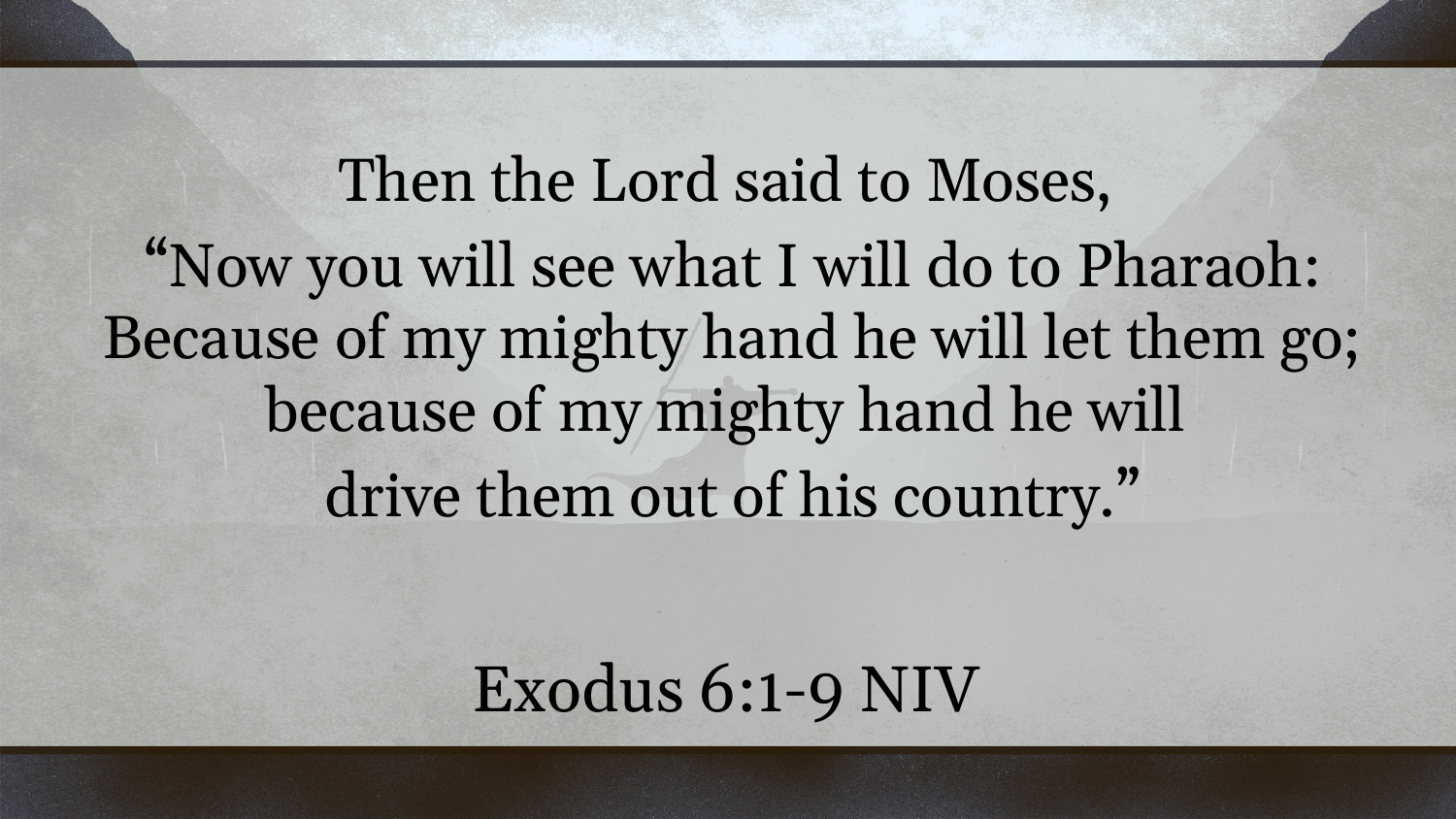

Then the Lord said to Moses,
“Now you will see what I will do to Pharaoh: Because of my mighty hand he will let them go; because of my mighty hand he will
drive them out of his country.”
Exodus 6:1-9 NIV